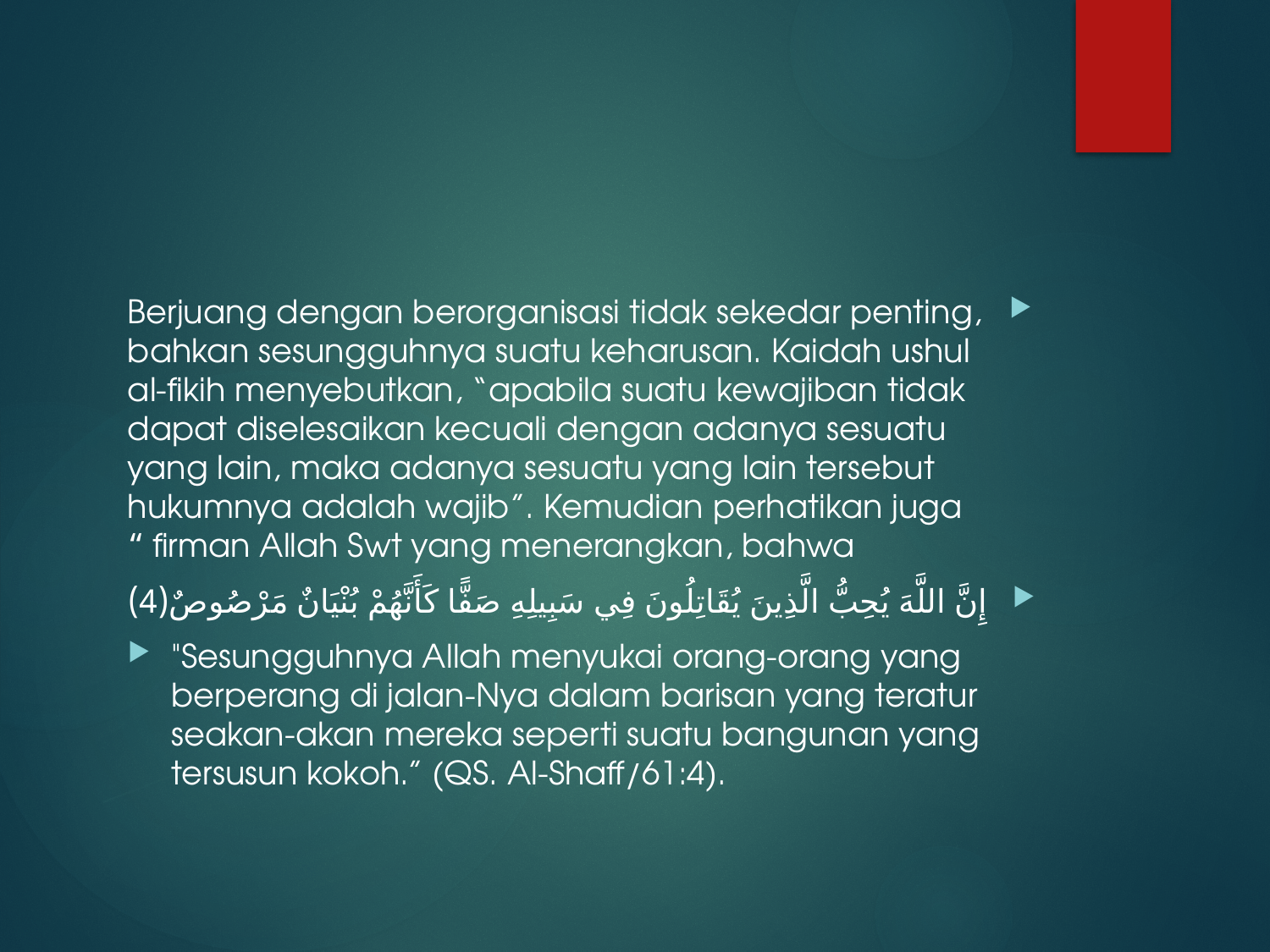

#
Berjuang dengan berorganisasi tidak sekedar penting, bahkan sesungguhnya suatu keharusan. Kaidah ushul al-fikih menyebutkan, “apabila suatu kewajiban tidak dapat diselesaikan kecuali dengan adanya sesuatu yang lain, maka adanya sesuatu yang lain tersebut hukumnya adalah wajib”. Kemudian perhatikan juga firman Allah Swt yang menerangkan, bahwa “
إِنَّ اللَّهَ يُحِبُّ الَّذِينَ يُقَاتِلُونَ فِي سَبِيلِهِ صَفًّا كَأَنَّهُمْ بُنْيَانٌ مَرْصُوصٌ(4)
"Sesungguhnya Allah menyukai orang-orang yang berperang di jalan-Nya dalam barisan yang teratur seakan-akan mereka seperti suatu bangunan yang tersusun kokoh.” (QS. Al-Shaff/61:4).